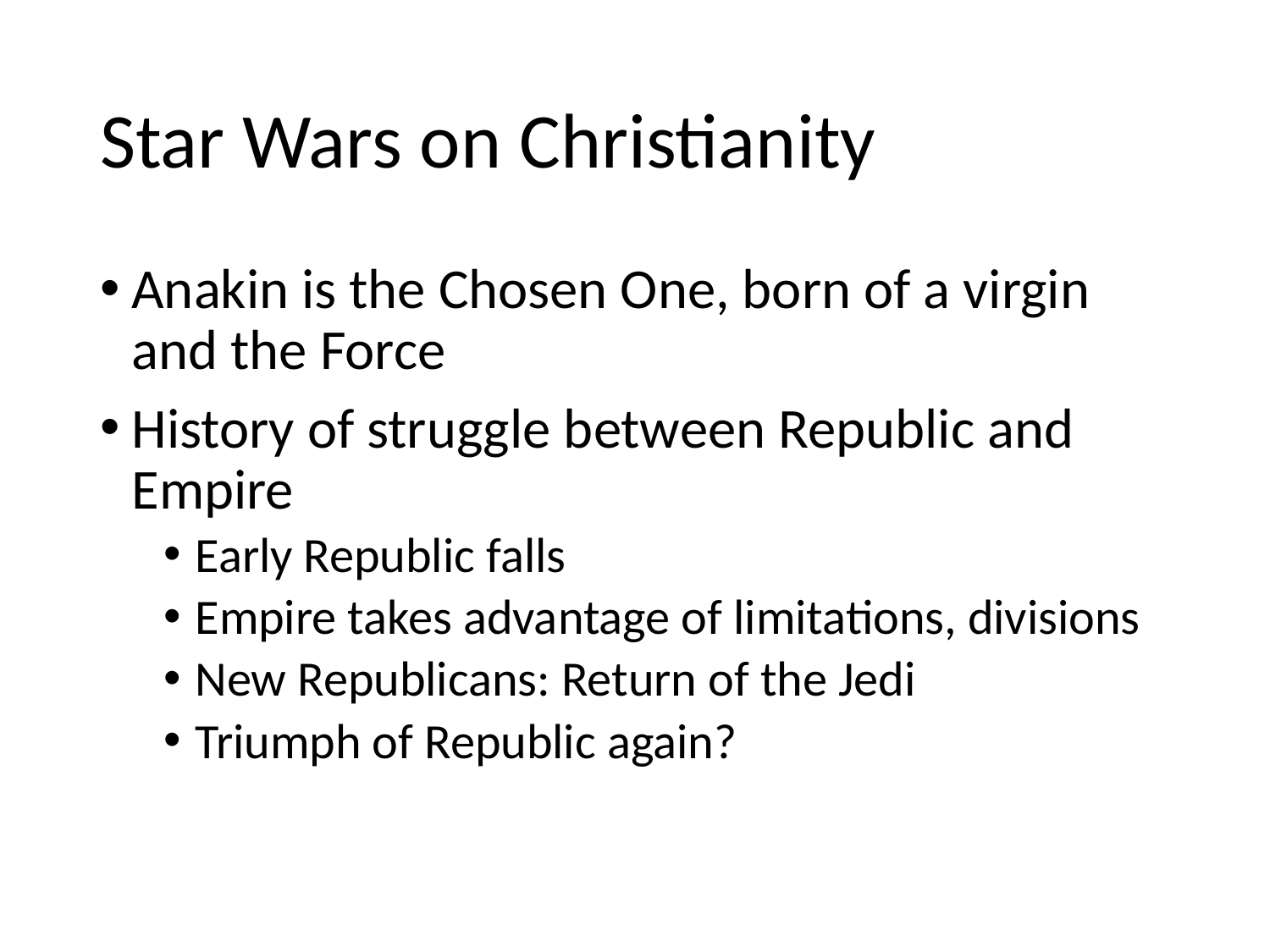

# Star Wars on Christianity
Anakin is the Chosen One, born of a virgin and the Force
History of struggle between Republic and Empire
Early Republic falls
Empire takes advantage of limitations, divisions
New Republicans: Return of the Jedi
Triumph of Republic again?
55